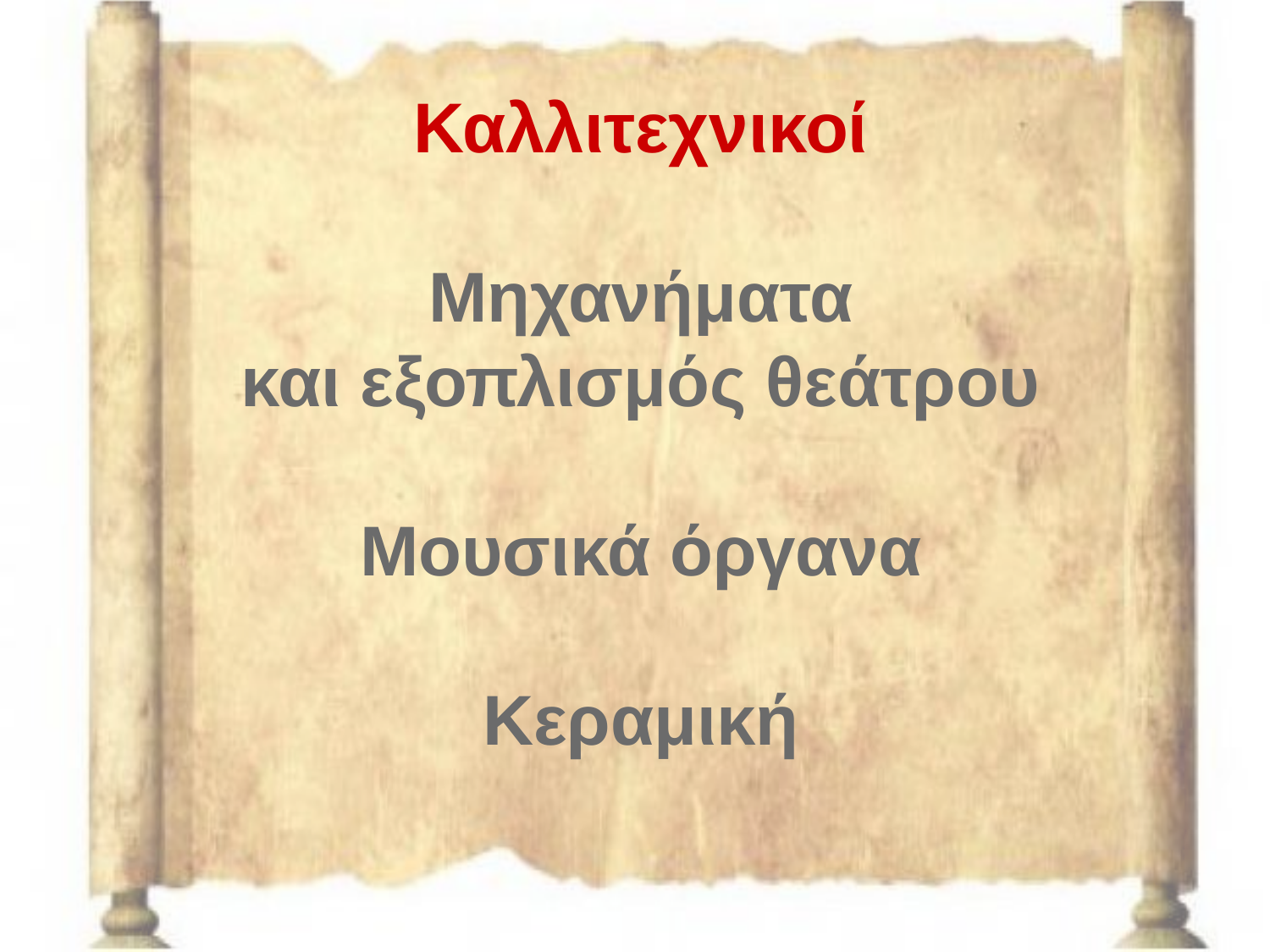

# Καλλιτεχνικοί Μηχανήματα και εξοπλισμός θεάτρου Μουσικά όργανα Κεραμική